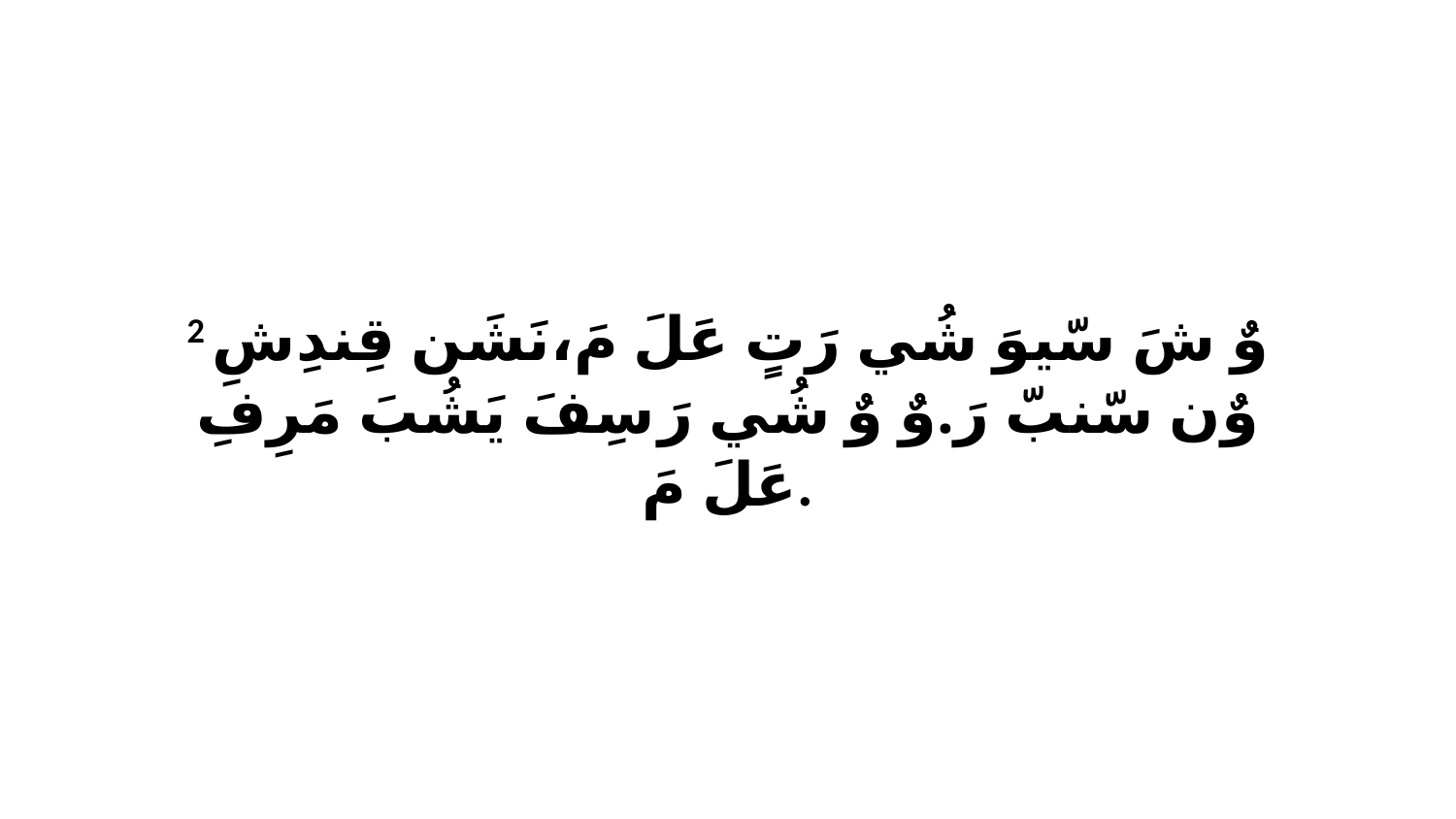

2 وٌ شَ سّيوَ شُي رَتٍ عَلَ مَ،نَشَن قِندِشِ وٌن سّنبّ رَ.وٌ وٌ شُي رَ سِفَ يَشُبَ مَرِفِ عَلَ مَ.